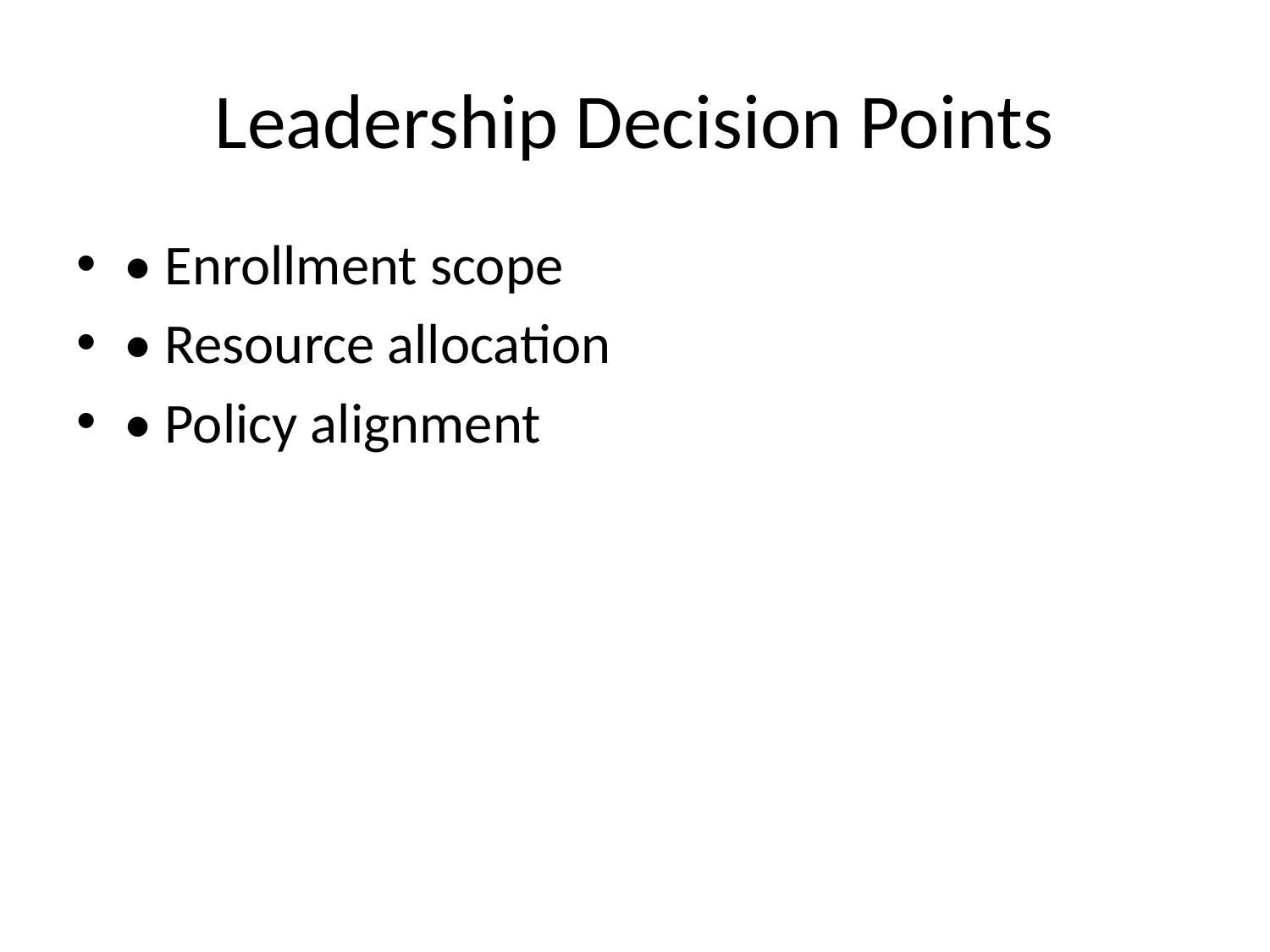

# Leadership Decision Points
• Enrollment scope
• Resource allocation
• Policy alignment